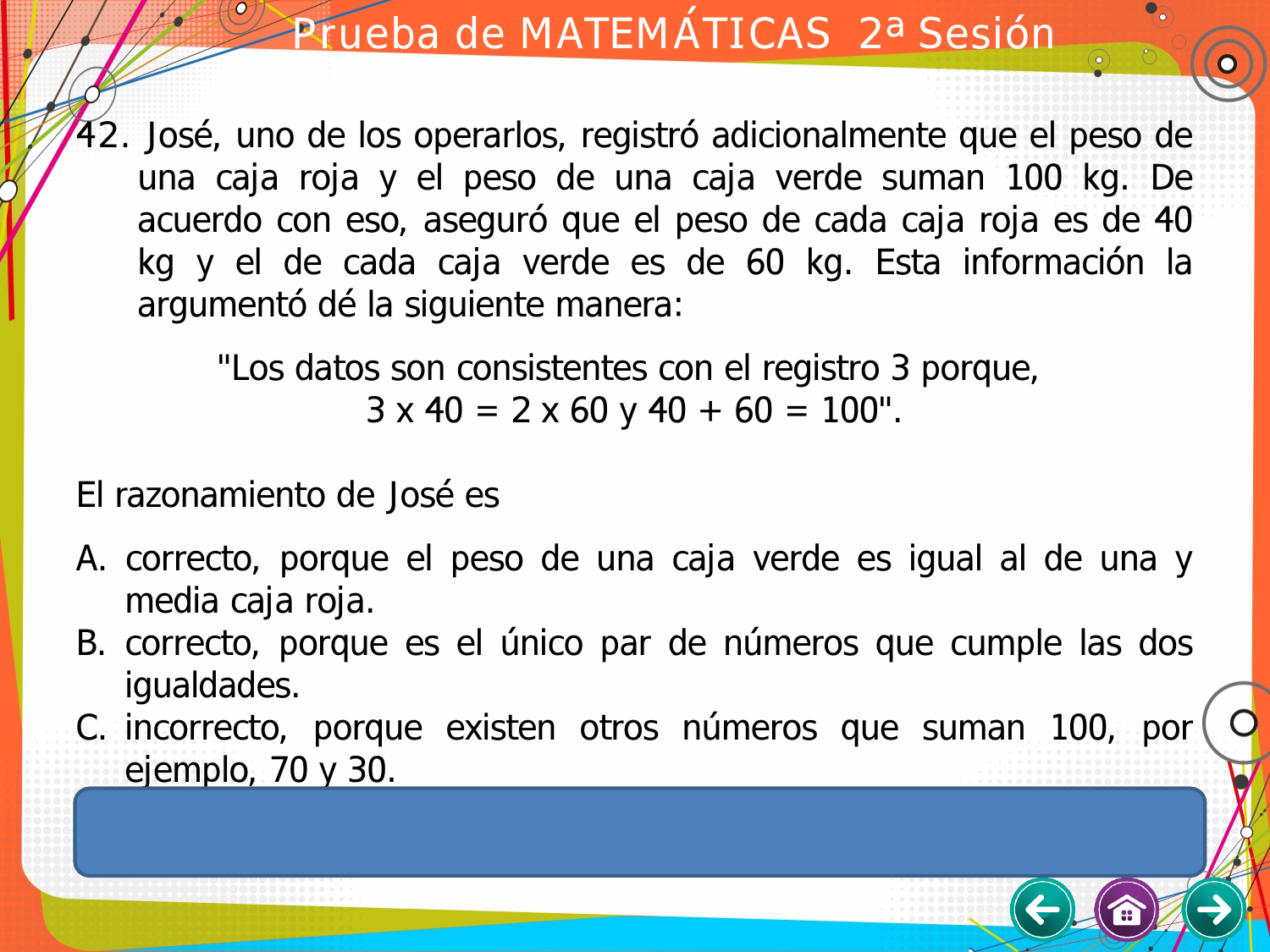

# Prueba de MATEMÁTICAS  2ª Sesión
42. José, uno de los operarlos, registró adicionalmente que el peso de una caja roja y el peso de una caja verde suman 100 kg. De acuerdo con eso, aseguró que el peso de cada caja roja es de 40 kg y el de cada caja verde es de 60 kg. Esta información la argumentó dé la siguiente manera:

"Los datos son consistentes con el registro 3 porque,
3 x 40 = 2 x 60 y 40 + 60 = 100".

El razonamiento de José es

A. correcto, porque el peso de una caja verde es igual al de una y media caja roja.
B.	correcto, porque es el único par de números que cumple las dos igualdades.
C.	incorrecto, porque existen otros números que suman 100, por ejemplo, 70 y 30.
D.	incorrecto, porque el peso de una caja verde es menor que el peso de una roja.